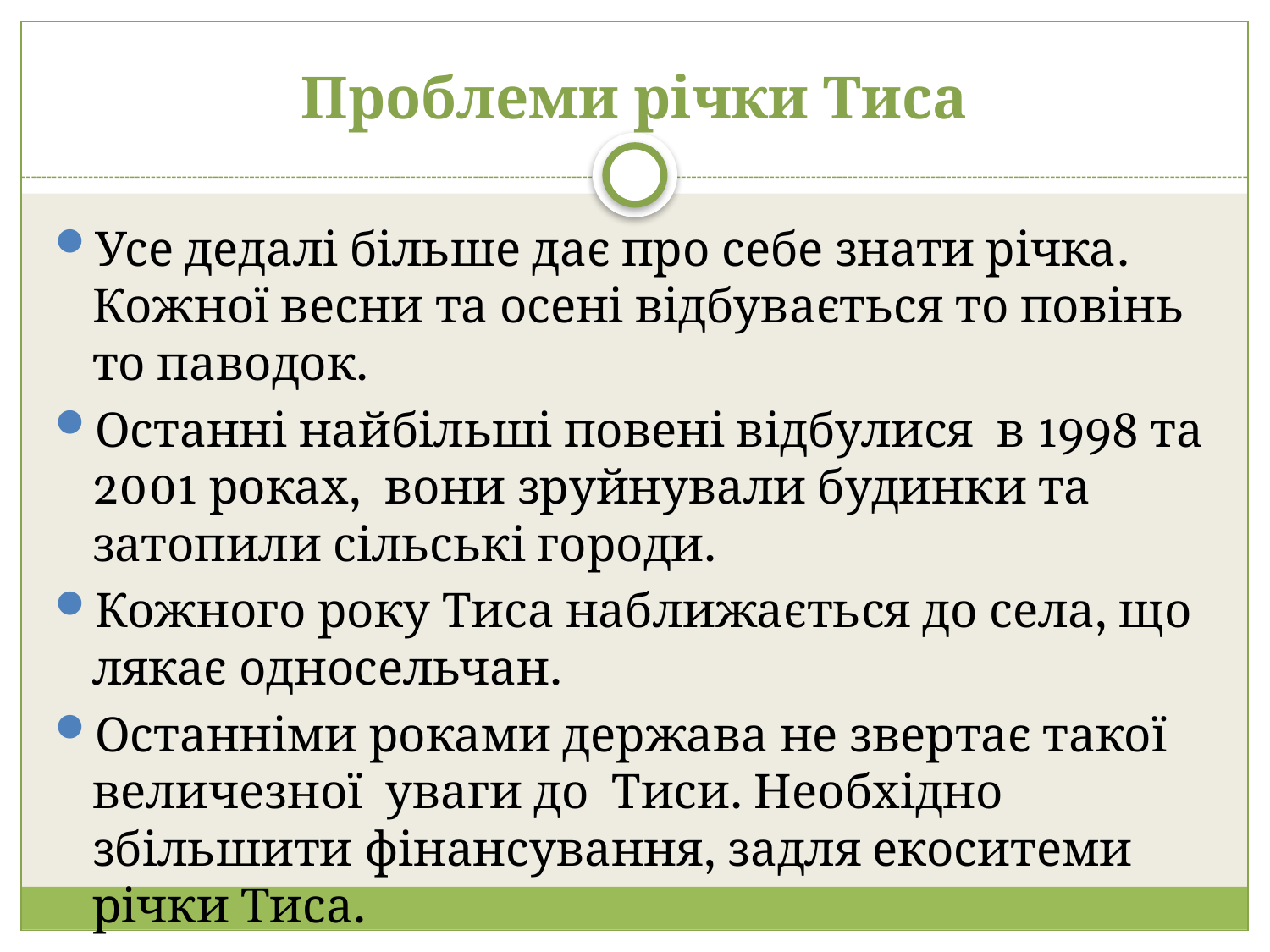

# Проблеми річки Тиса
Усе дедалі більше дає про себе знати річка. Кожної весни та осені відбувається то повінь то паводок.
Останні найбільші повені відбулися  в 1998 та 2001 роках,  вони зруйнували будинки та затопили сільські городи.
Кожного року Тиса наближається до села, що лякає односельчан.
Останніми роками держава не звертає такої величезної  уваги до  Тиси. Необхідно збільшити фінансування, задля екоситеми річки Тиса.